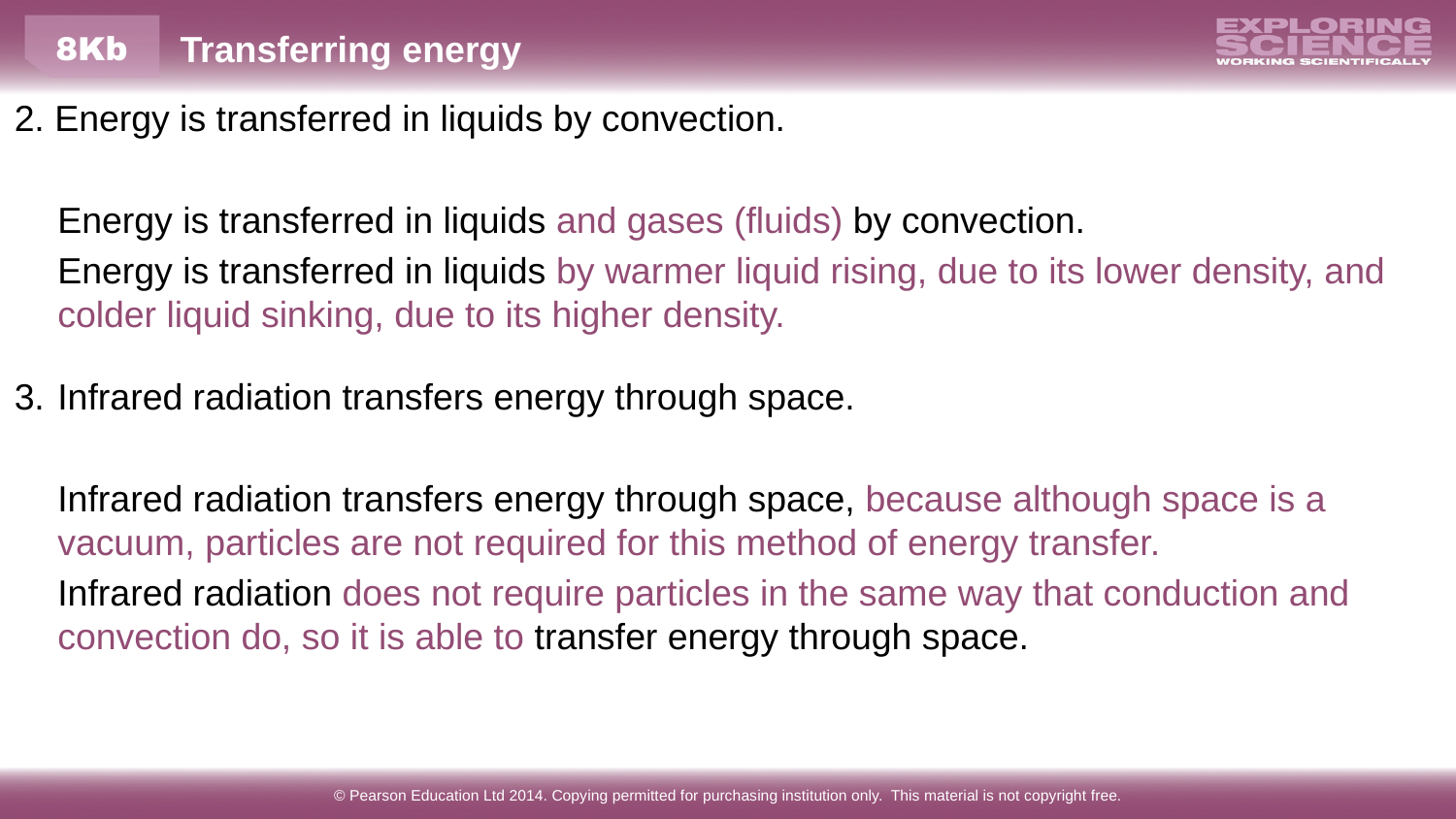

2. Energy is transferred in liquids by convection.

	Energy is transferred in liquids and gases (fluids) by convection.
	Energy is transferred in liquids by warmer liquid rising, due to its lower density, and colder liquid sinking, due to its higher density.
3.	Infrared radiation transfers energy through space.

	Infrared radiation transfers energy through space, because although space is a vacuum, particles are not required for this method of energy transfer.
	Infrared radiation does not require particles in the same way that conduction and convection do, so it is able to transfer energy through space.
© Pearson Education Ltd 2014. Copying permitted for purchasing institution only.  This material is not copyright free.